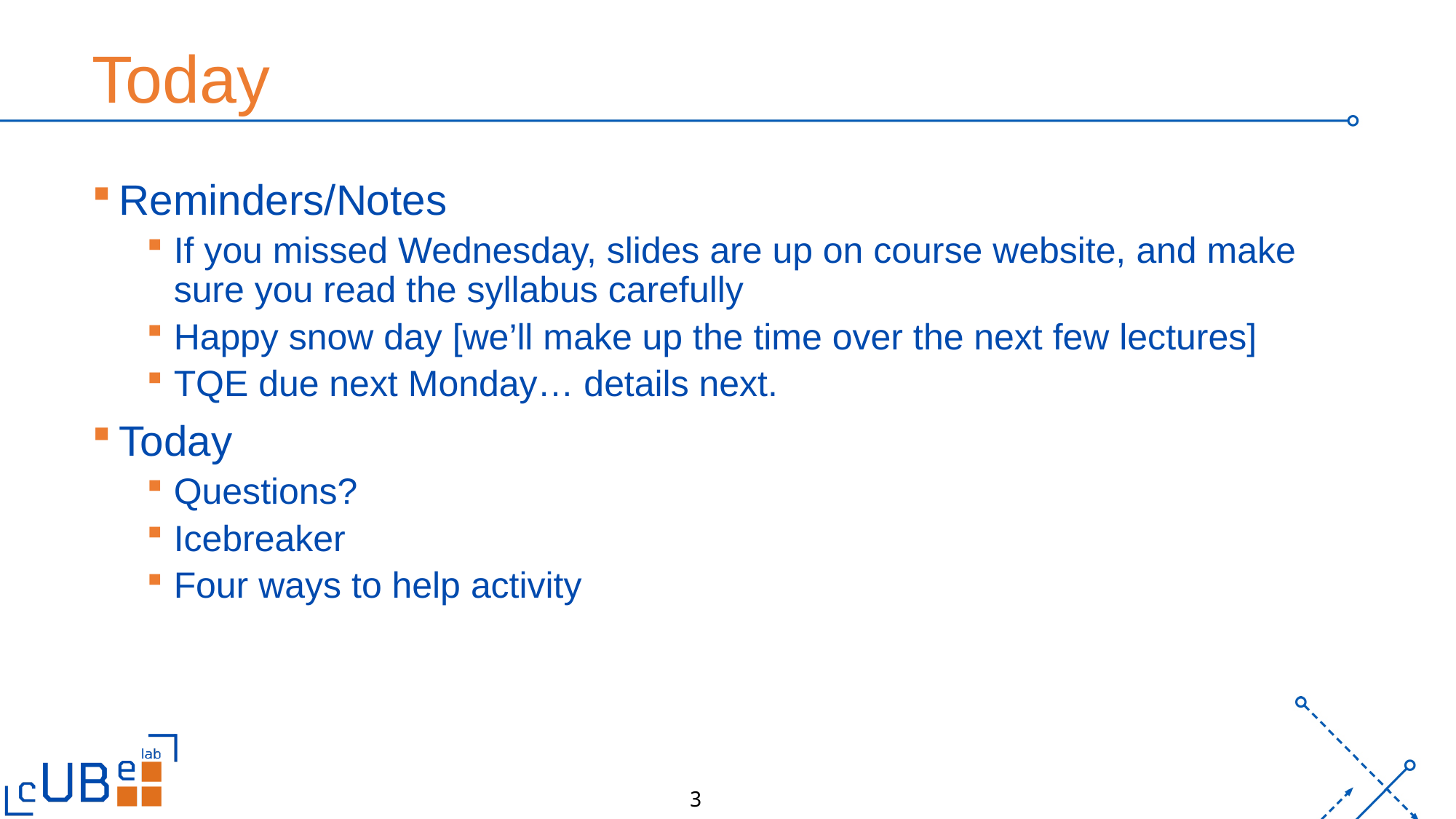

# Today
Reminders/Notes
If you missed Wednesday, slides are up on course website, and make sure you read the syllabus carefully
Happy snow day [we’ll make up the time over the next few lectures]
TQE due next Monday… details next.
Today
Questions?
Icebreaker
Four ways to help activity
3